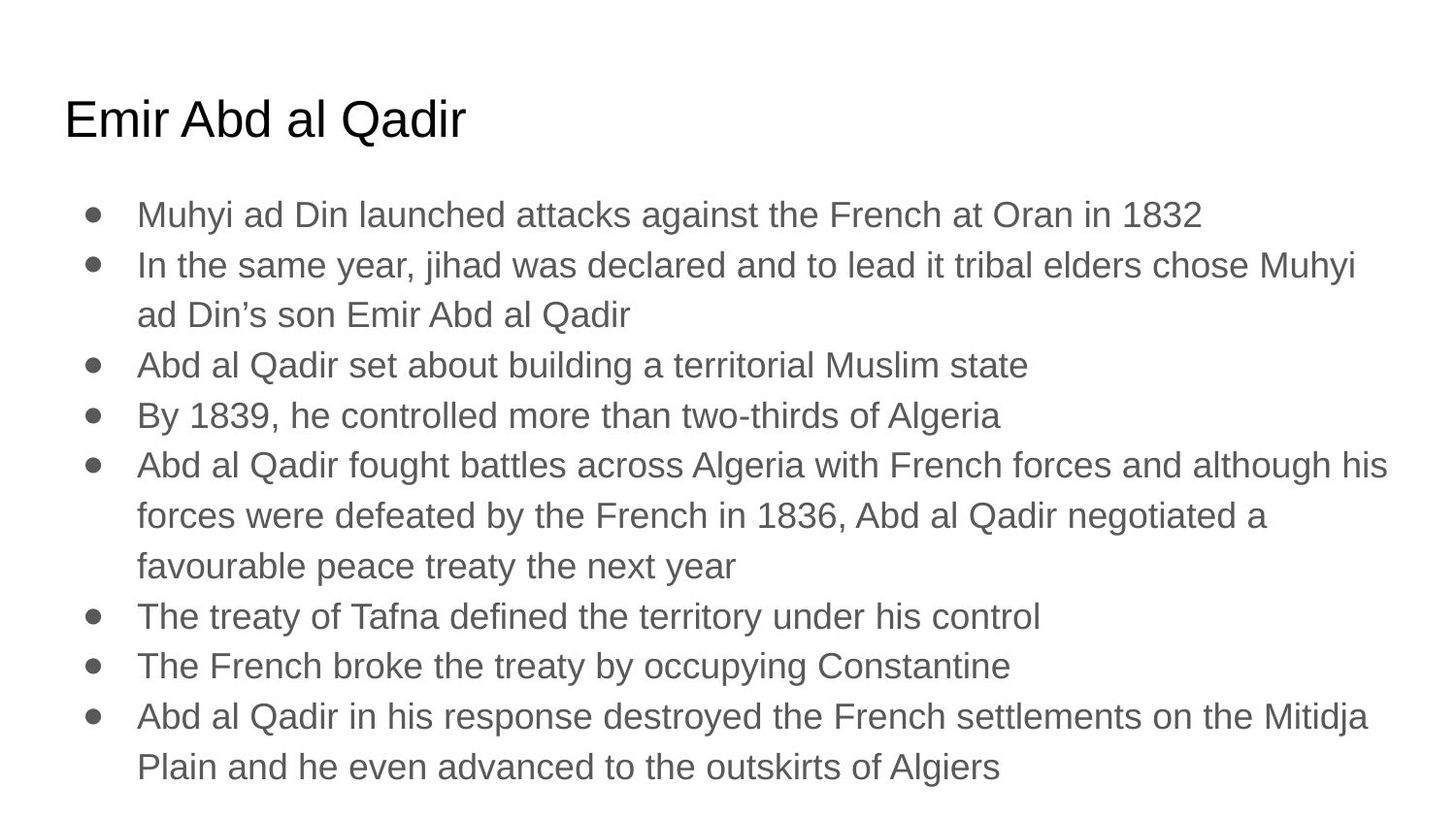

# Emir Abd al Qadir
Muhyi ad Din launched attacks against the French at Oran in 1832
In the same year, jihad was declared and to lead it tribal elders chose Muhyi ad Din’s son Emir Abd al Qadir
Abd al Qadir set about building a territorial Muslim state
By 1839, he controlled more than two-thirds of Algeria
Abd al Qadir fought battles across Algeria with French forces and although his forces were defeated by the French in 1836, Abd al Qadir negotiated a favourable peace treaty the next year
The treaty of Tafna defined the territory under his control
The French broke the treaty by occupying Constantine
Abd al Qadir in his response destroyed the French settlements on the Mitidja Plain and he even advanced to the outskirts of Algiers